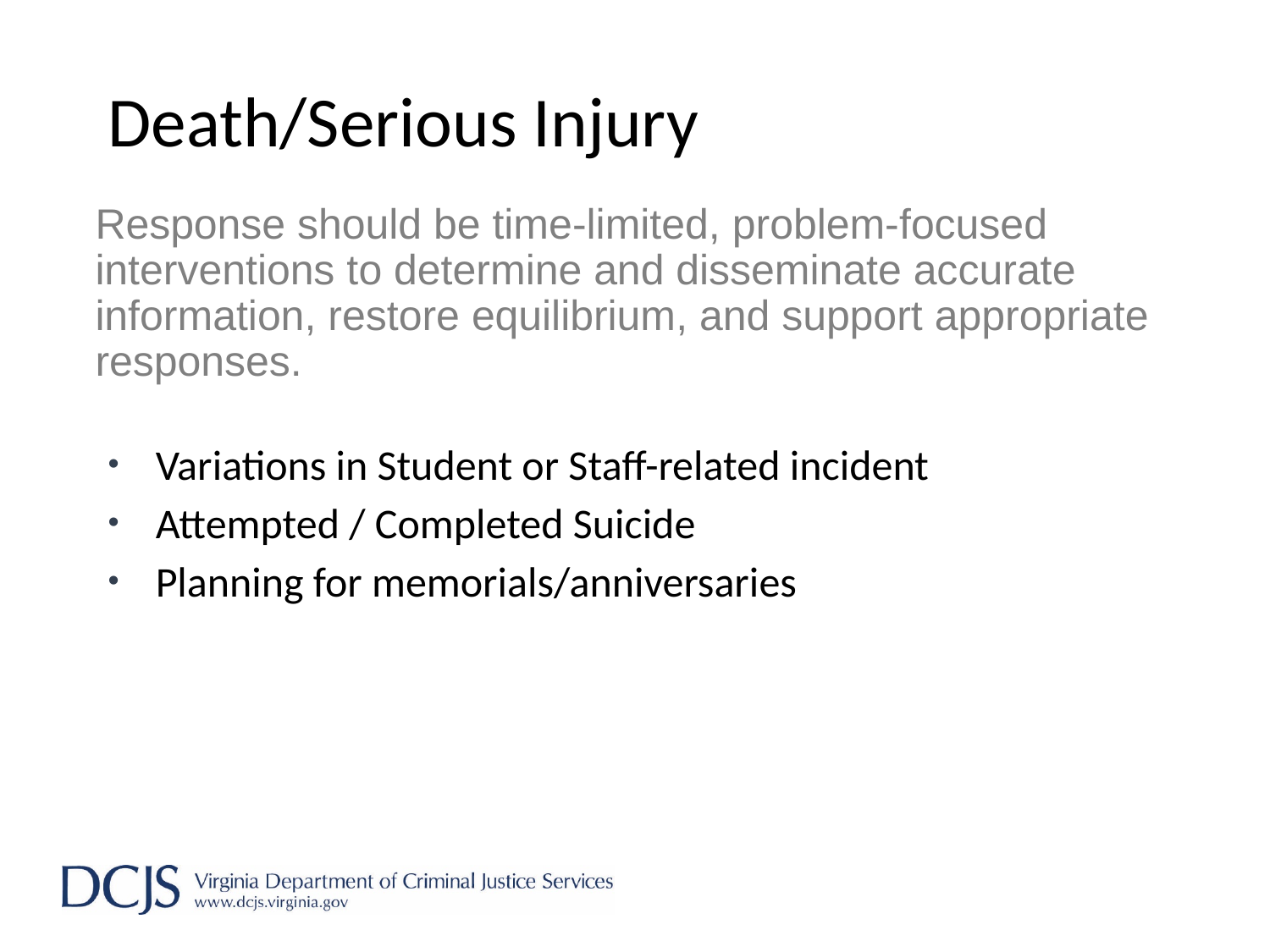

# Death/Serious Injury
Response should be time-limited, problem-focused interventions to determine and disseminate accurate information, restore equilibrium, and support appropriate responses.
Variations in Student or Staff-related incident
Attempted / Completed Suicide
Planning for memorials/anniversaries